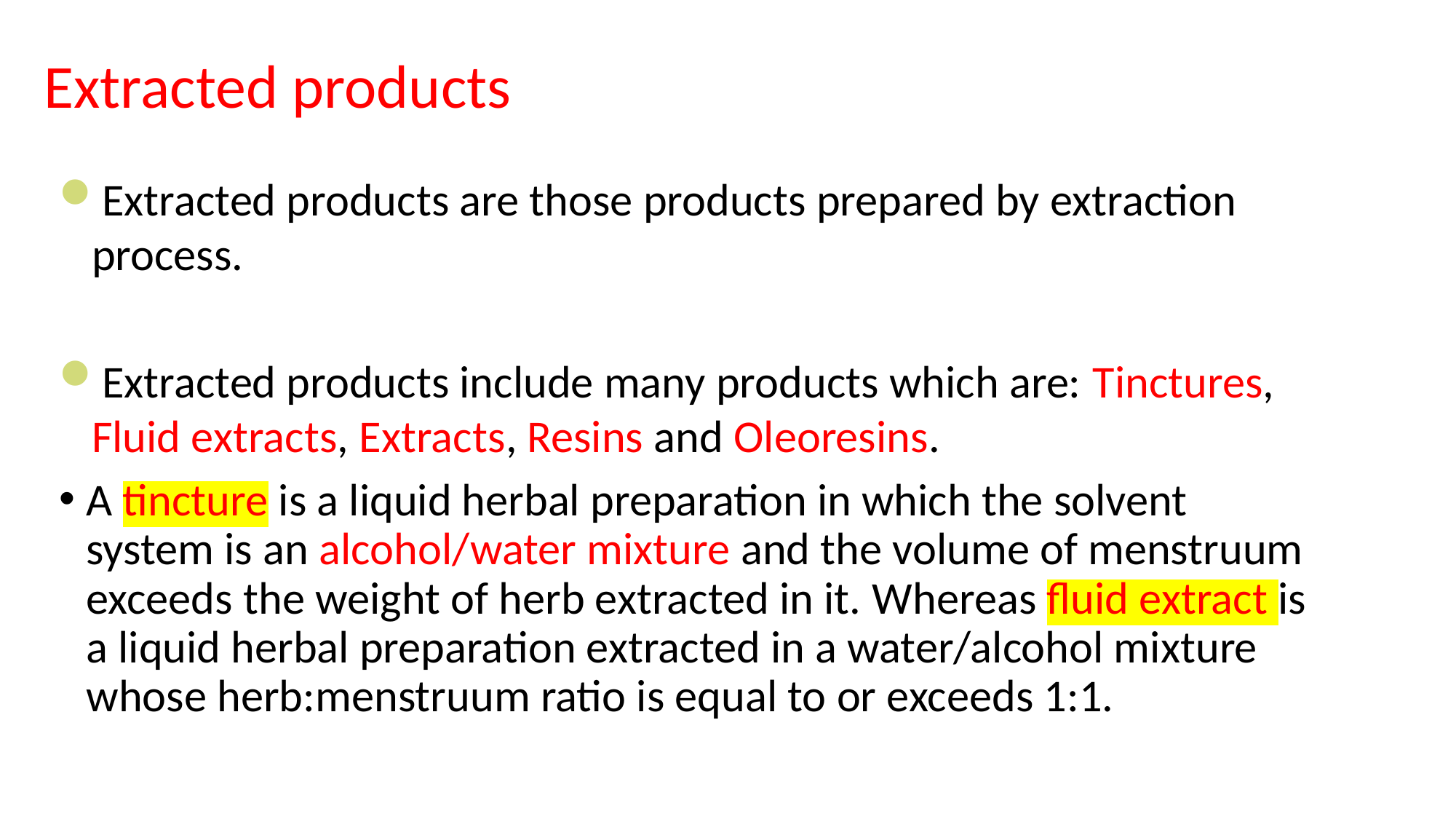

# Extracted products
Extracted products are those products prepared by extraction process.

Extracted products include many products which are: Tinctures, Fluid extracts, Extracts, Resins and Oleoresins.
A tincture is a liquid herbal preparation in which the solvent system is an alcohol/water mixture and the volume of menstruum exceeds the weight of herb extracted in it. Whereas fluid extract is a liquid herbal preparation extracted in a water/alcohol mixture whose herb:menstruum ratio is equal to or exceeds 1:1.